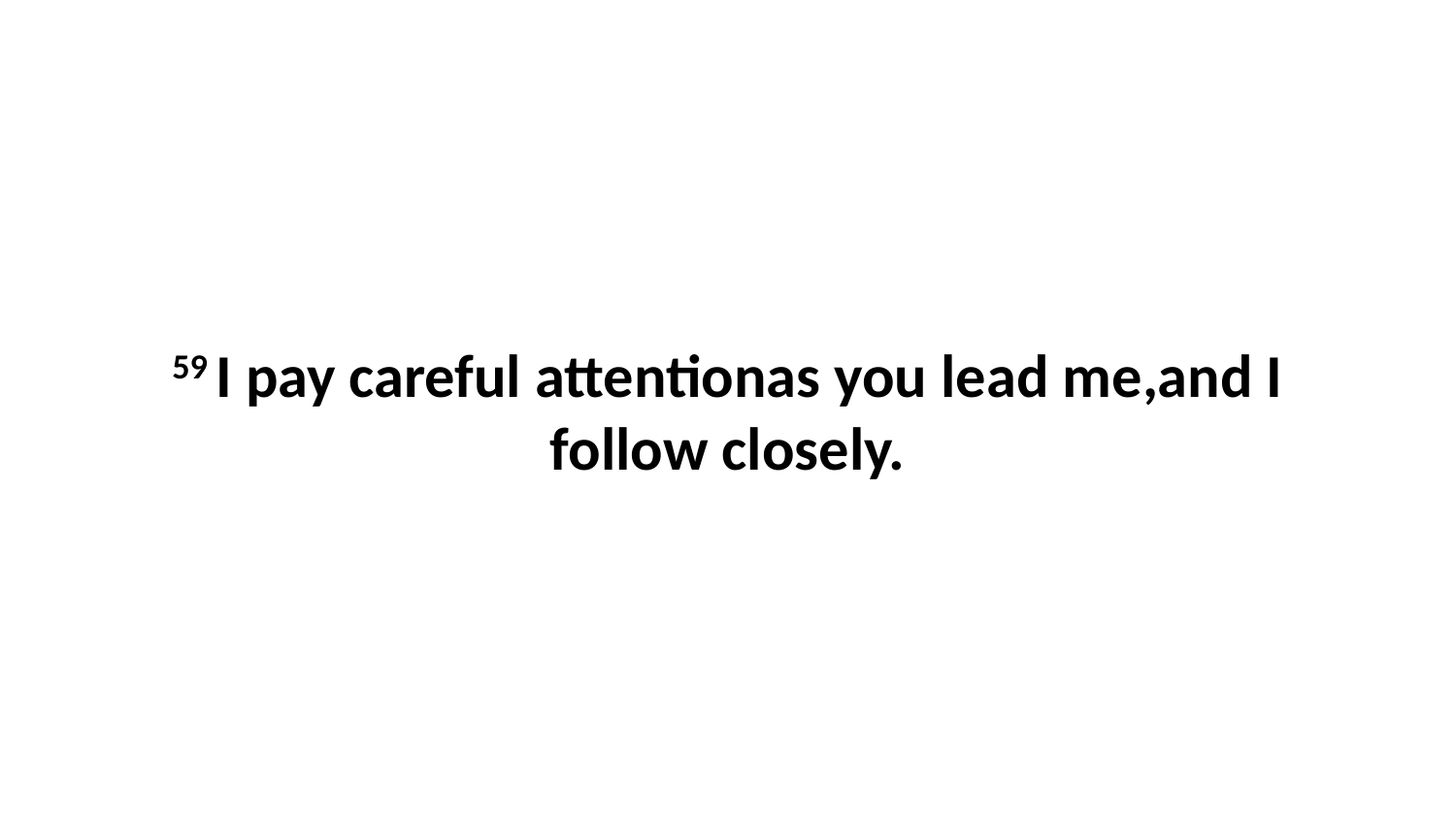

59 I pay careful attentionas you lead me,and I follow closely.